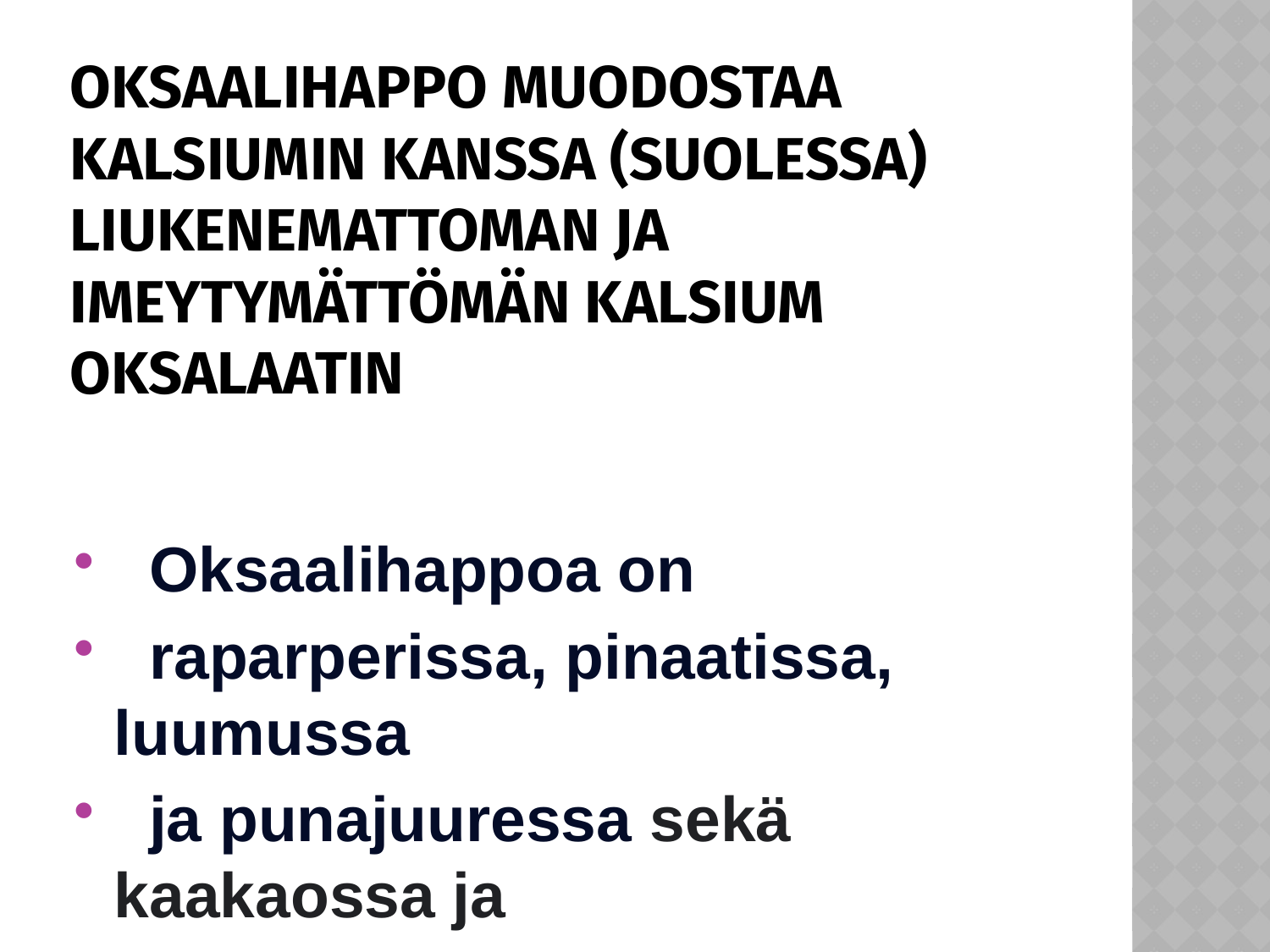

# Oksaalihappo muodostaa kalsiumin kanssa (suolessa) liukenemattoman ja imeytymättömän kalsium oksalaatin
  Oksaalihappoa on
  raparperissa, pinaatissa, luumussa
  ja punajuuressa sekä kaakaossa ja
  suklaassa.